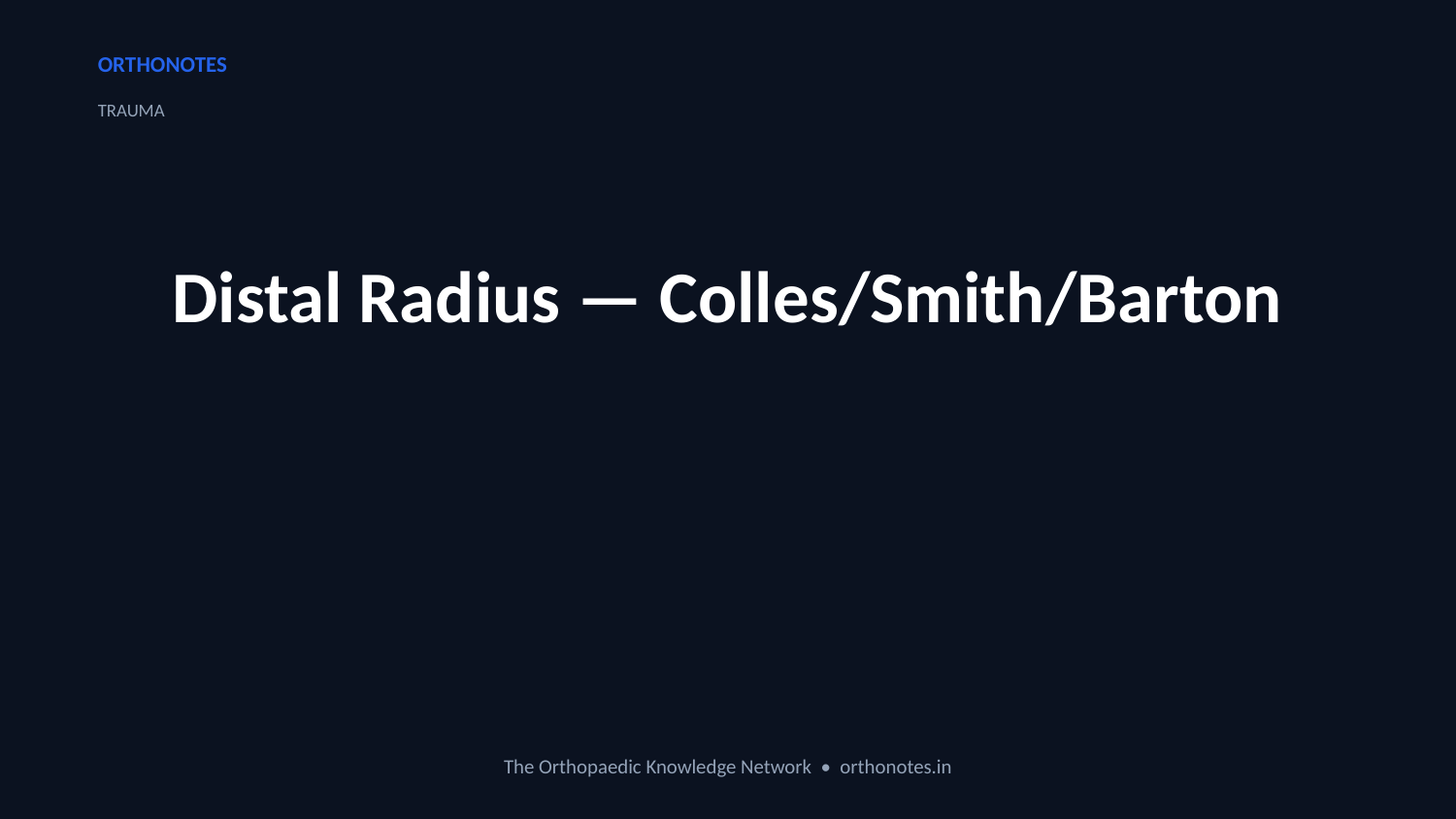

ORTHONOTES
TRAUMA
Distal Radius — Colles/Smith/Barton
The Orthopaedic Knowledge Network  •  orthonotes.in